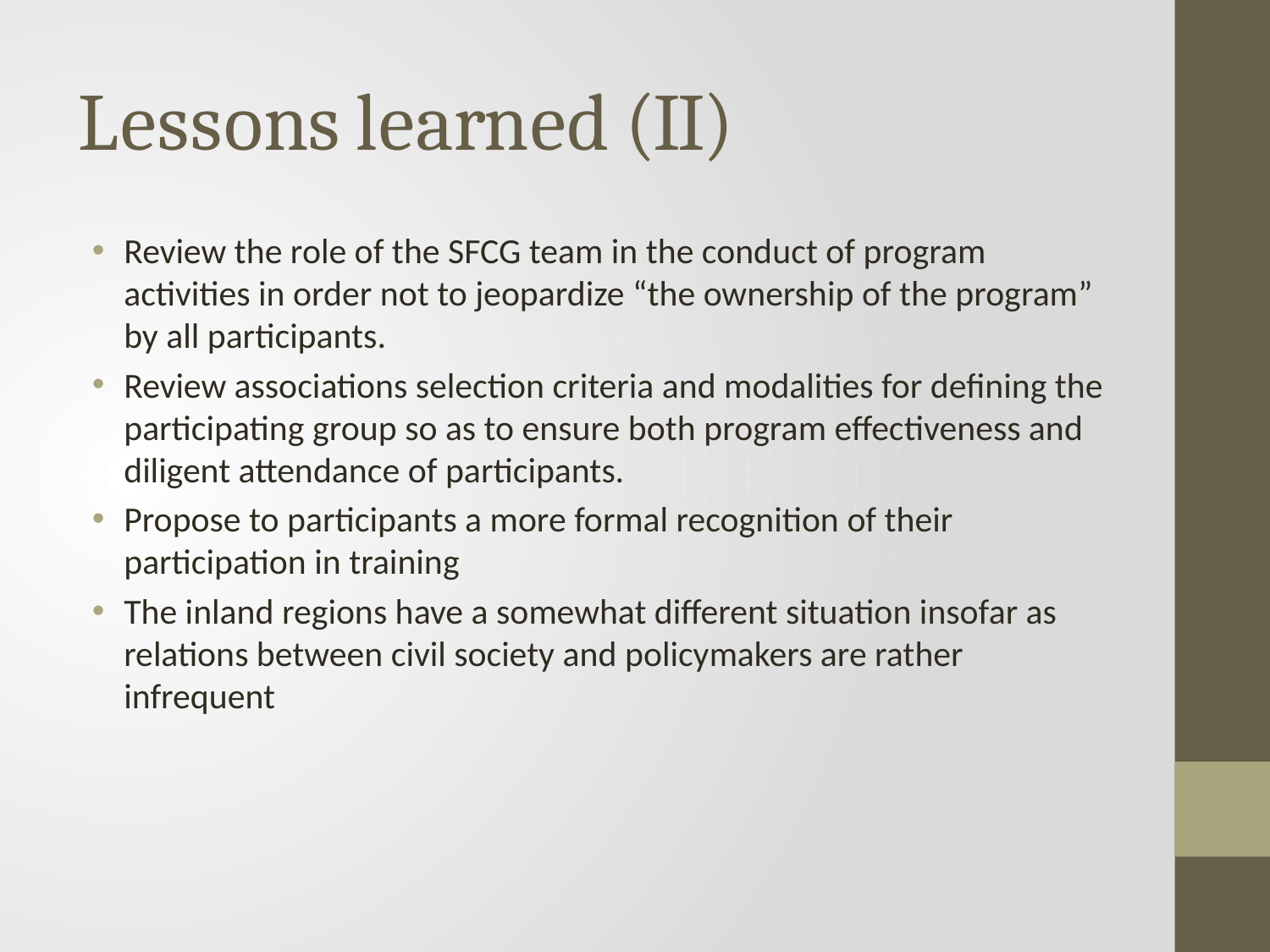

# Lessons learned (II)
Review the role of the SFCG team in the conduct of program activities in order not to jeopardize “the ownership of the program” by all participants.
Review associations selection criteria and modalities for defining the participating group so as to ensure both program effectiveness and diligent attendance of participants.
Propose to participants a more formal recognition of their participation in training
The inland regions have a somewhat different situation insofar as relations between civil society and policymakers are rather infrequent